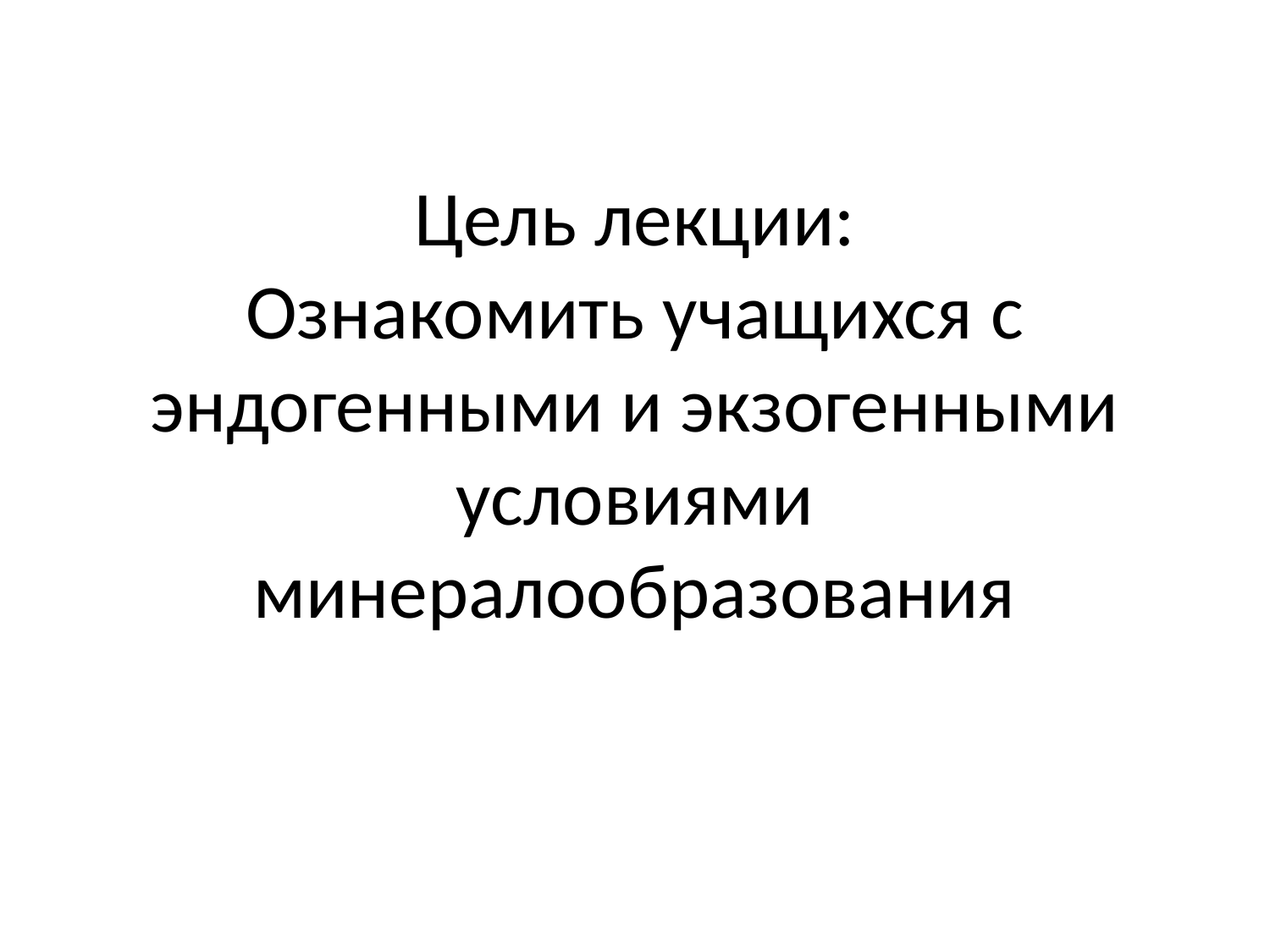

# Цель лекции: Ознакомить учащихся с эндогенными и экзогенными условиями минералообразования